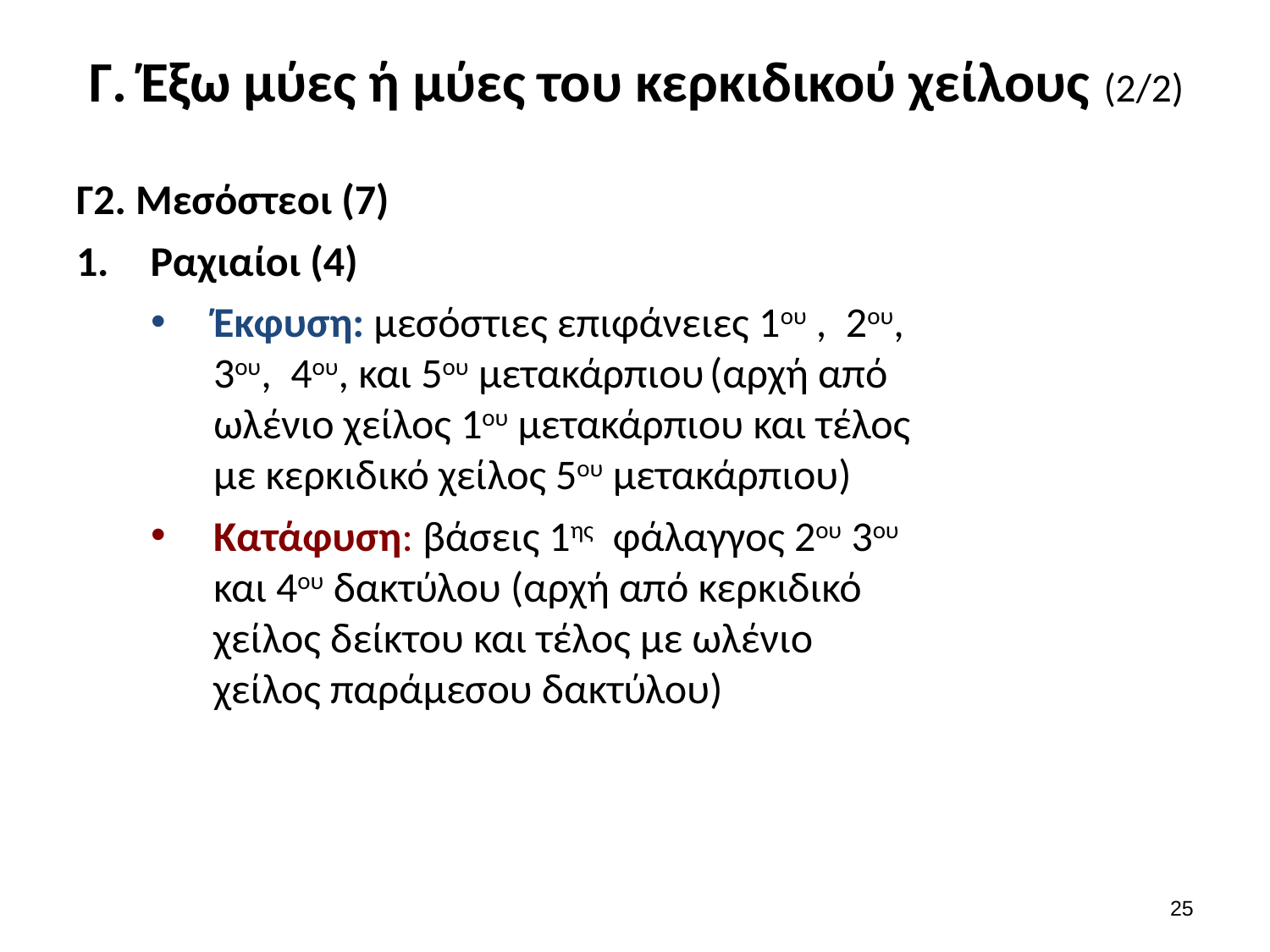

# Γ. Έξω μύες ή μύες του κερκιδικού χείλους (2/2)
Γ2. Μεσόστεοι (7)
Ραχιαίοι (4)
Έκφυση: μεσόστιες επιφάνειες 1ου ,  2ου, 3ου,  4ου, και 5ου μετακάρπιου (αρχή από ωλένιο χείλος 1ου μετακάρπιου και τέλος με κερκιδικό χείλος 5ου μετακάρπιου)
Κατάφυση: βάσεις 1ης  φάλαγγος 2ου 3ου και 4ου δακτύλου (αρχή από κερκιδικό χείλος δείκτου και τέλος με ωλένιο χείλος παράμεσου δακτύλου)
25